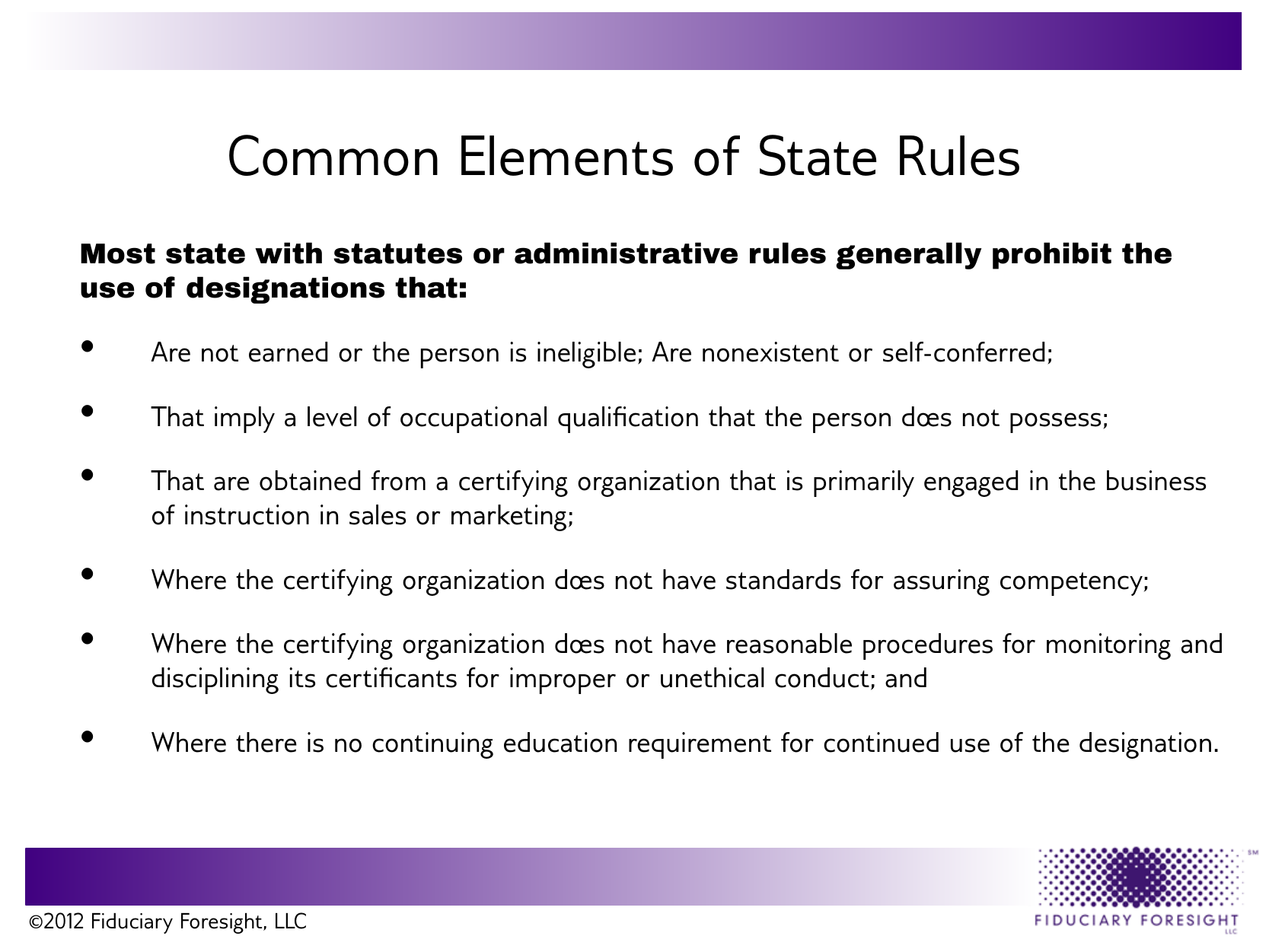

# Common Elements of State Rules
Most state with statutes or administrative rules generally prohibit the use of designations that:
Are not earned or the person is ineligible; Are nonexistent or self-conferred;
That imply a level of occupational qualification that the person does not possess;
That are obtained from a certifying organization that is primarily engaged in the business of instruction in sales or marketing;
Where the certifying organization does not have standards for assuring competency;
Where the certifying organization does not have reasonable procedures for monitoring and disciplining its certificants for improper or unethical conduct; and
Where there is no continuing education requirement for continued use of the designation.